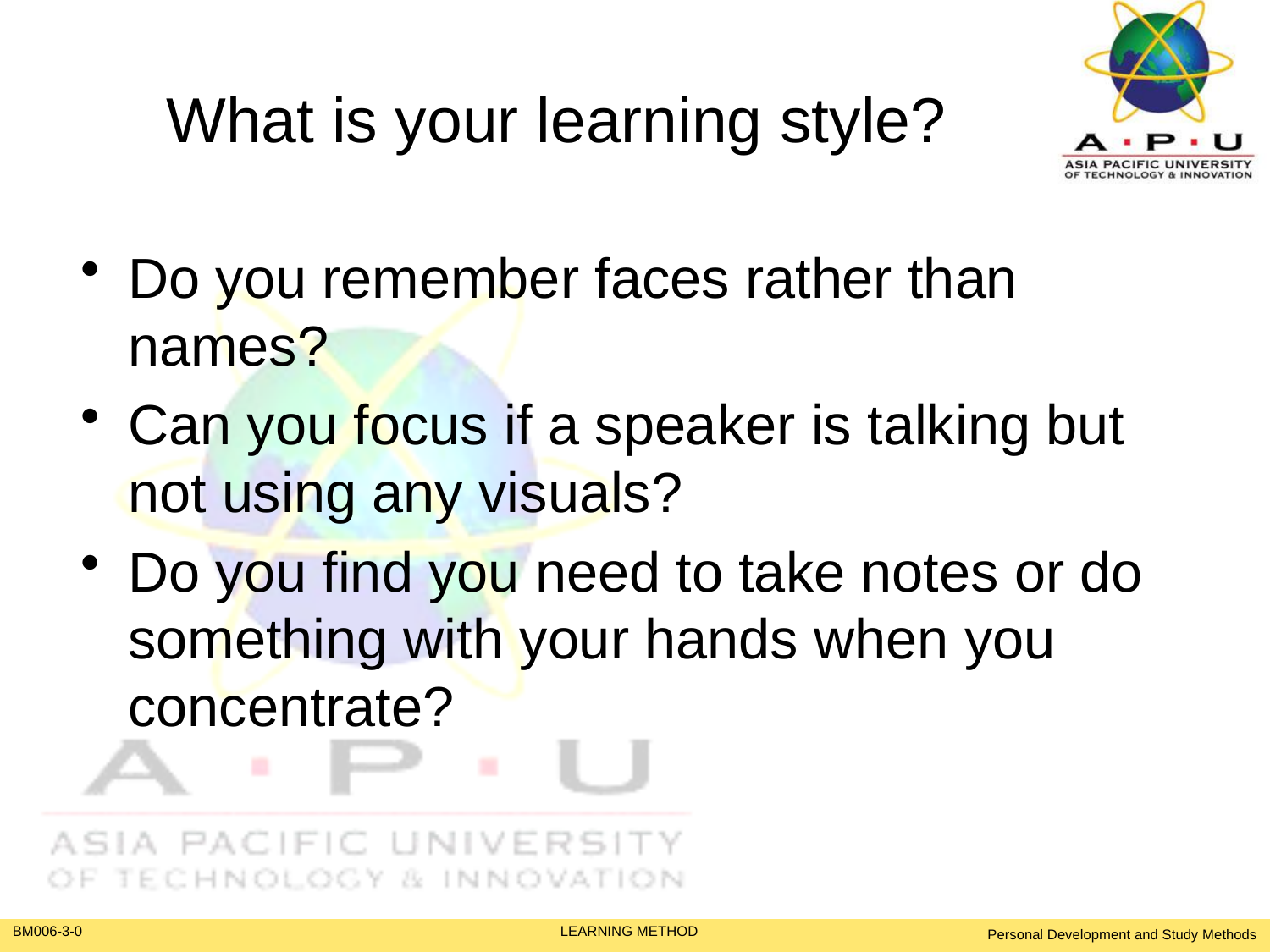

# What is your learning style?
Do you remember faces rather than names?
Can you focus if a speaker is talking but not using any visuals?
Do you find you need to take notes or do something with your hands when you concentrate?

Personal Development and Study Methods